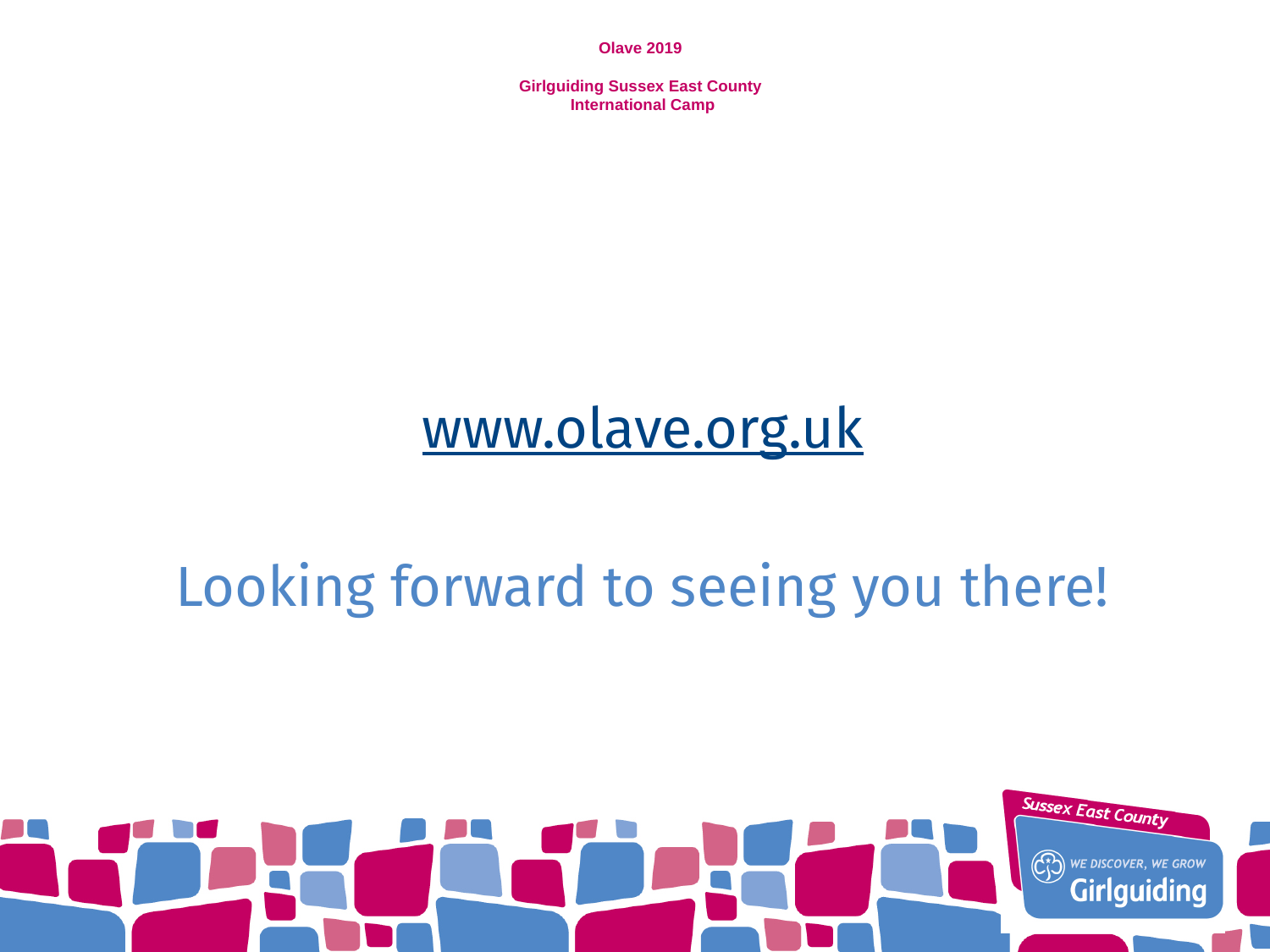

# Olave 2019 Girlguiding Sussex East County International Camp

www.olave.org.uk

Looking forward to seeing you there!